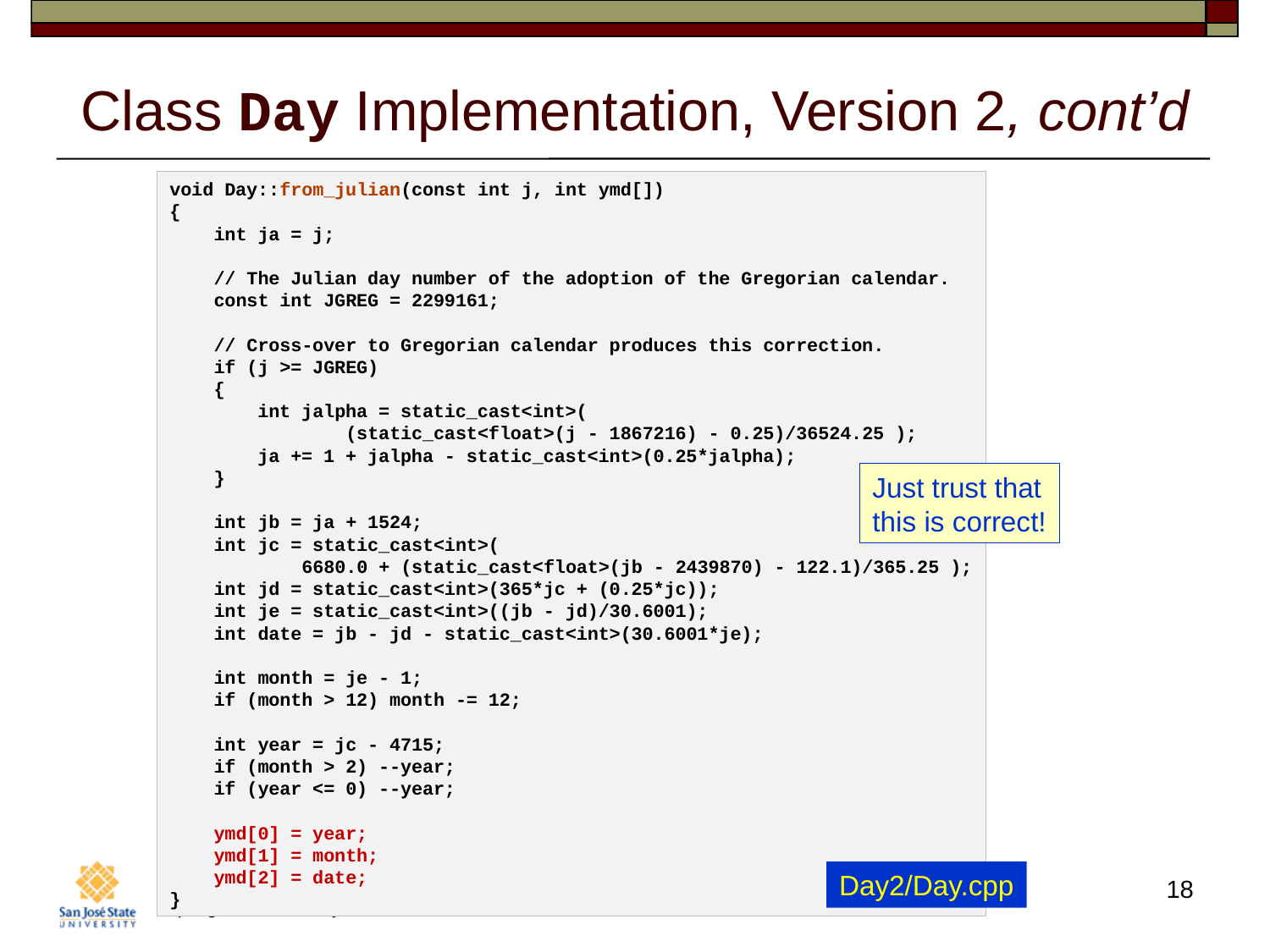

# Class Day Implementation, Version 2, cont’d
void Day::from_julian(const int j, int ymd[])
{
    int ja = j;

    // The Julian day number of the adoption of the Gregorian calendar.
    const int JGREG = 2299161;

    // Cross-over to Gregorian calendar produces this correction.
    if (j >= JGREG)
    {
        int jalpha = static_cast<int>(
                (static_cast<float>(j - 1867216) - 0.25)/36524.25 );
        ja += 1 + jalpha - static_cast<int>(0.25*jalpha);
    }

    int jb = ja + 1524;
    int jc = static_cast<int>(
            6680.0 + (static_cast<float>(jb - 2439870) - 122.1)/365.25 );
    int jd = static_cast<int>(365*jc + (0.25*jc));
    int je = static_cast<int>((jb - jd)/30.6001);
    int date = jb - jd - static_cast<int>(30.6001*je);
    int month = je - 1;
    if (month > 12) month -= 12;

    int year = jc - 4715;
    if (month > 2) --year;
    if (year <= 0) --year;
    ymd[0] = year;
    ymd[1] = month;
    ymd[2] = date;
}
Just trust that
this is correct!
Day2/Day.cpp
18